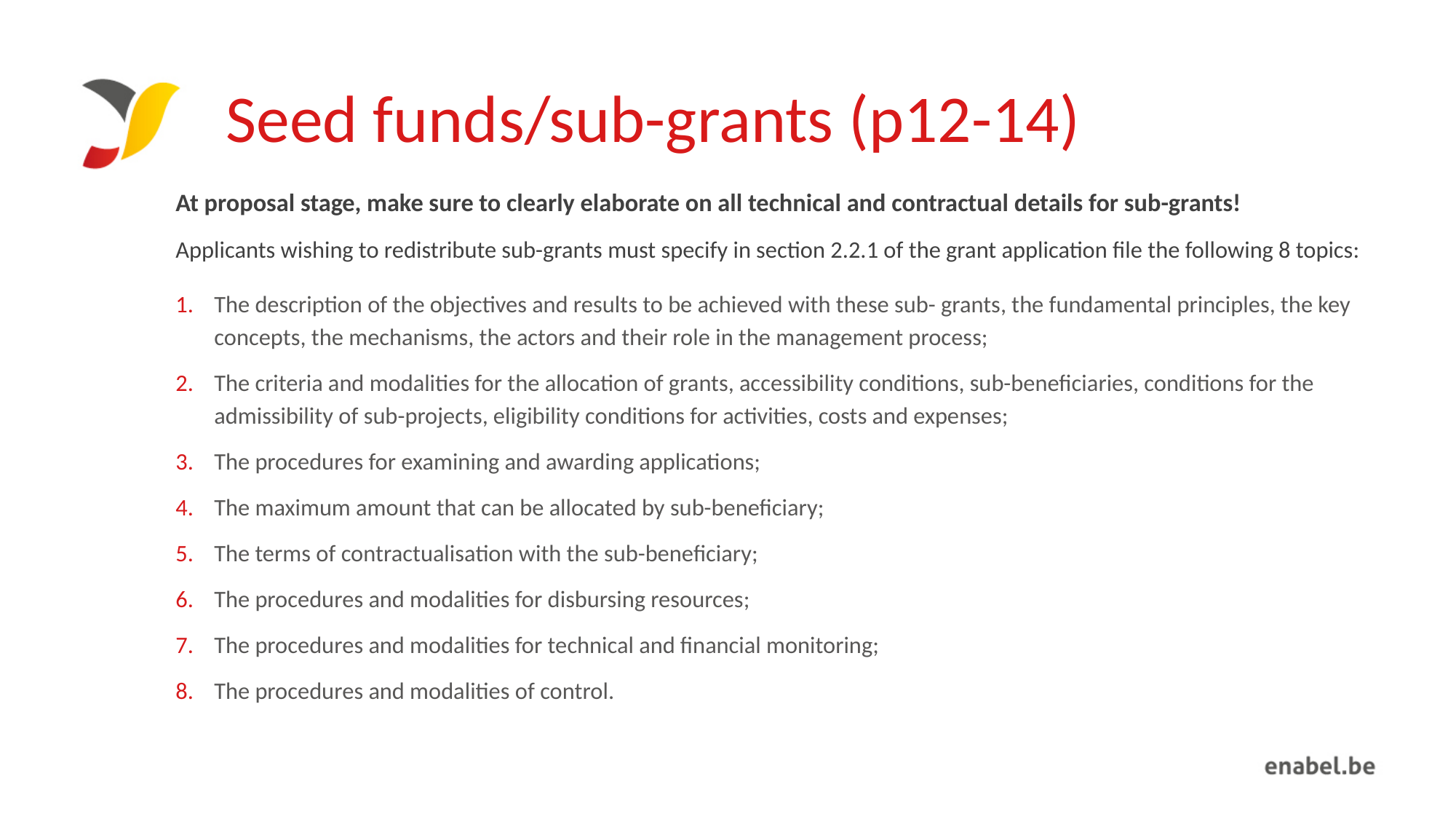

# Seed funds/sub-grants (p12-14)
At proposal stage, make sure to clearly elaborate on all technical and contractual details for sub-grants!
Applicants wishing to redistribute sub-grants must specify in section 2.2.1 of the grant application file the following 8 topics:
The description of the objectives and results to be achieved with these sub- grants, the fundamental principles, the key concepts, the mechanisms, the actors and their role in the management process;
The criteria and modalities for the allocation of grants, accessibility conditions, sub-beneficiaries, conditions for the admissibility of sub-projects, eligibility conditions for activities, costs and expenses;
The procedures for examining and awarding applications;
The maximum amount that can be allocated by sub-beneficiary;
The terms of contractualisation with the sub-beneficiary;
The procedures and modalities for disbursing resources;
The procedures and modalities for technical and financial monitoring;
The procedures and modalities of control.